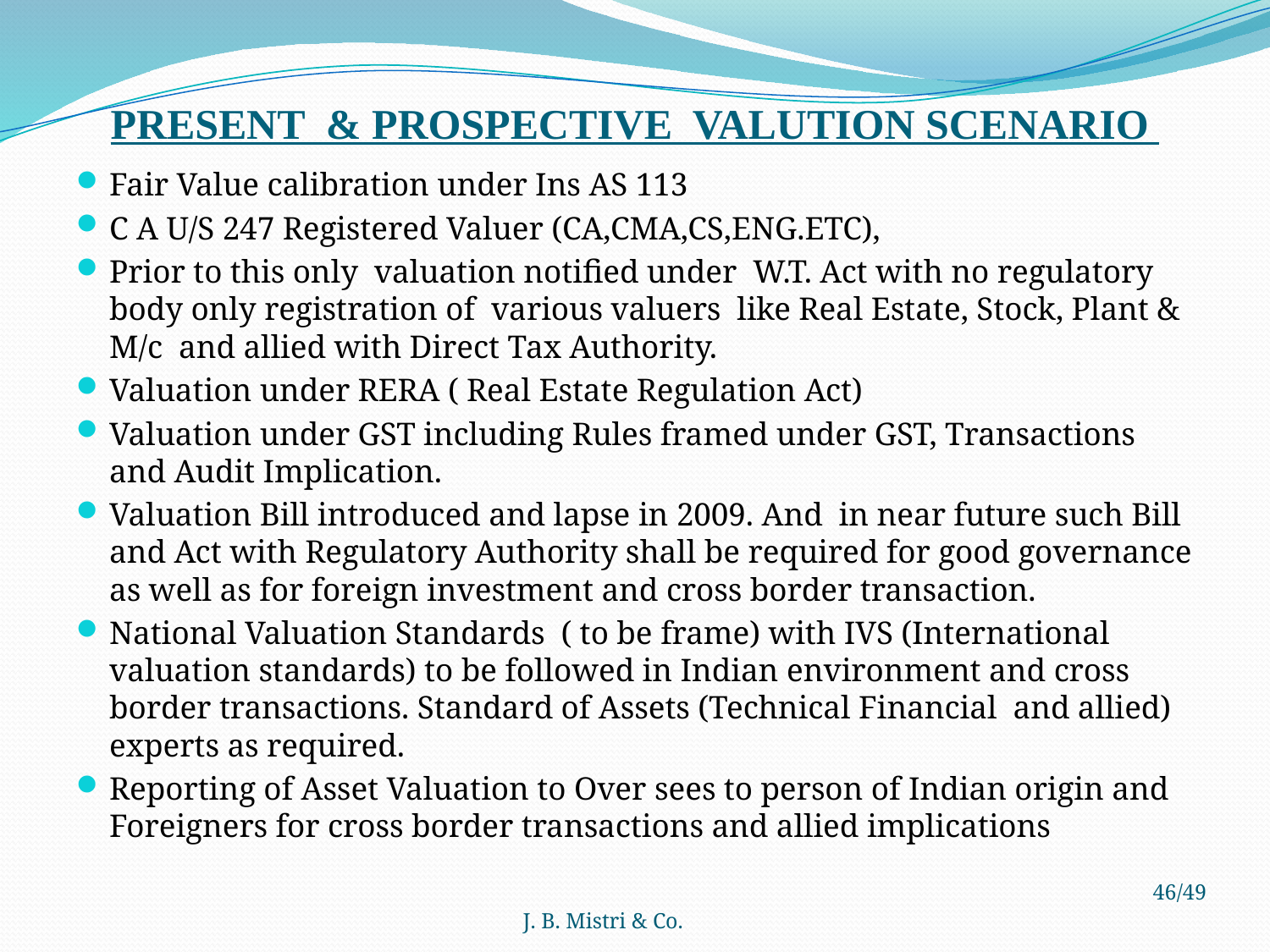

# PRESENT  & PROSPECTIVE  VALUTION SCENARIO
Fair Value calibration under Ins AS 113
C A U/S 247 Registered Valuer (CA,CMA,CS,ENG.ETC),
Prior to this only  valuation notified under  W.T. Act with no regulatory body only registration of  various valuers  like Real Estate, Stock, Plant & M/c  and allied with Direct Tax Authority.
Valuation under RERA ( Real Estate Regulation Act)
Valuation under GST including Rules framed under GST, Transactions and Audit Implication.
Valuation Bill introduced and lapse in 2009. And  in near future such Bill and Act with Regulatory Authority shall be required for good governance as well as for foreign investment and cross border transaction.
National Valuation Standards  ( to be frame) with IVS (International valuation standards) to be followed in Indian environment and cross border transactions. Standard of Assets (Technical Financial  and allied)  experts as required.
Reporting of Asset Valuation to Over sees to person of Indian origin and Foreigners for cross border transactions and allied implications

J. B. Mistri & Co.
46/49